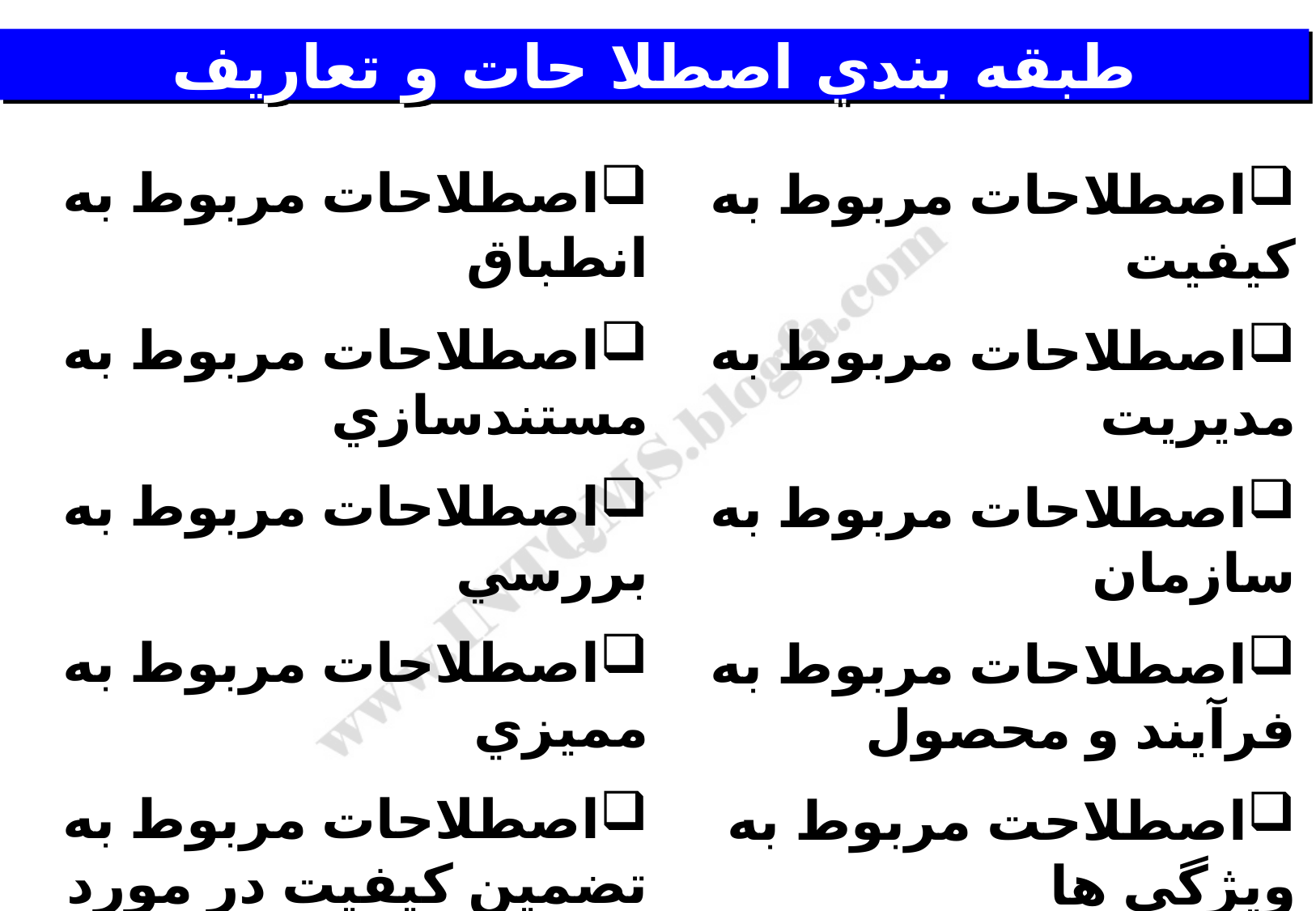

# طبقه بندي اصطلا حات و تعاريف
اصطلاحات مربوط به انطباق
اصطلاحات مربوط به مستندسازي
اصطلاحات مربوط به بررسي
اصطلاحات مربوط به مميزي
اصطلاحات مربوط به تضمين كيفيت در مورد فرآيندهاي اندازه گيري
اصطلاحات مربوط به كيفيت
اصطلاحات مربوط به مديريت
اصطلاحات مربوط به سازمان
اصطلاحات مربوط به فرآيند و محصول
اصطلاحت مربوط به ويژگي ها